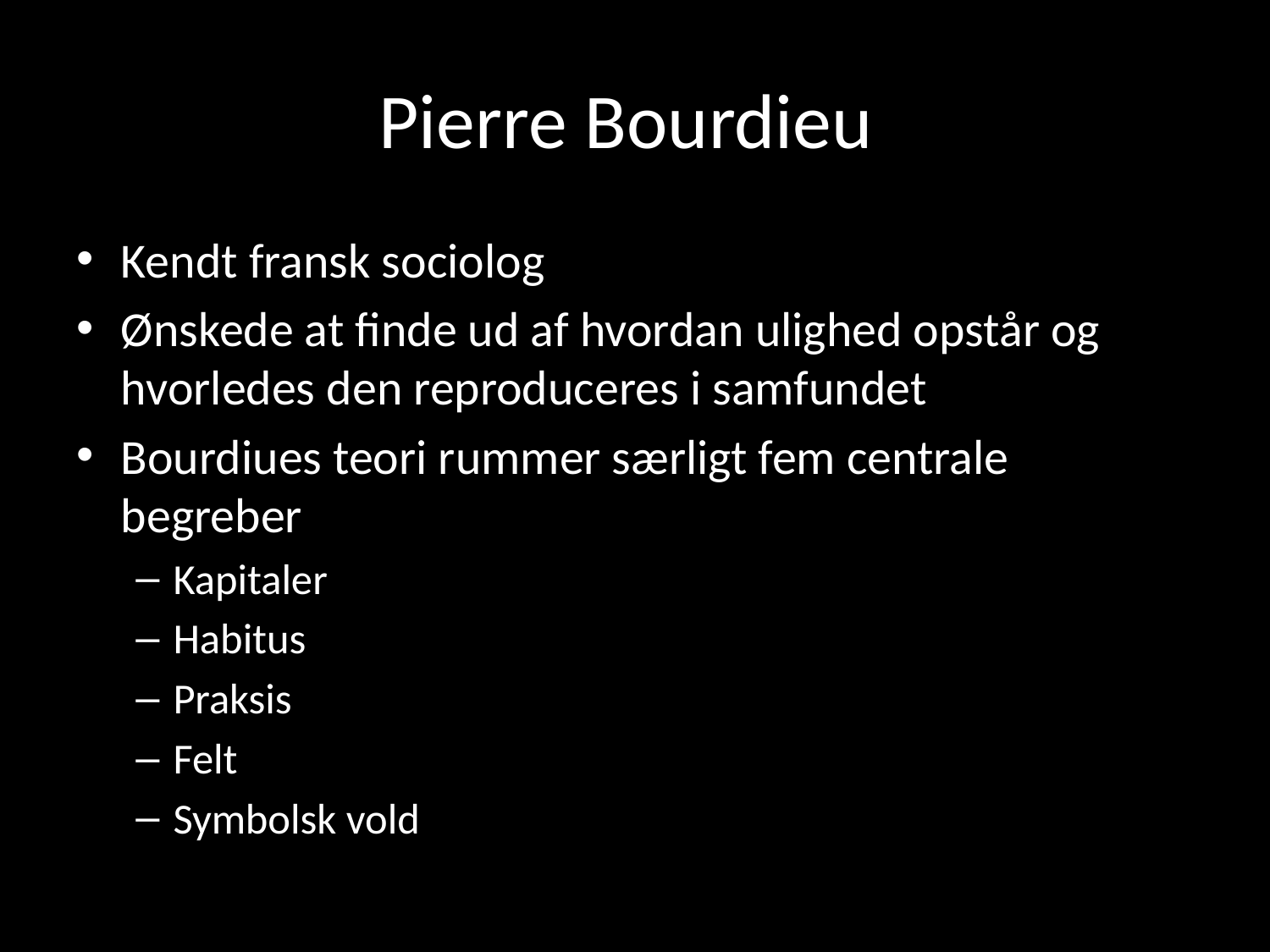

# Pierre Bourdieu
Kendt fransk sociolog
Ønskede at finde ud af hvordan ulighed opstår og hvorledes den reproduceres i samfundet
Bourdiues teori rummer særligt fem centrale begreber
Kapitaler
Habitus
Praksis
Felt
Symbolsk vold